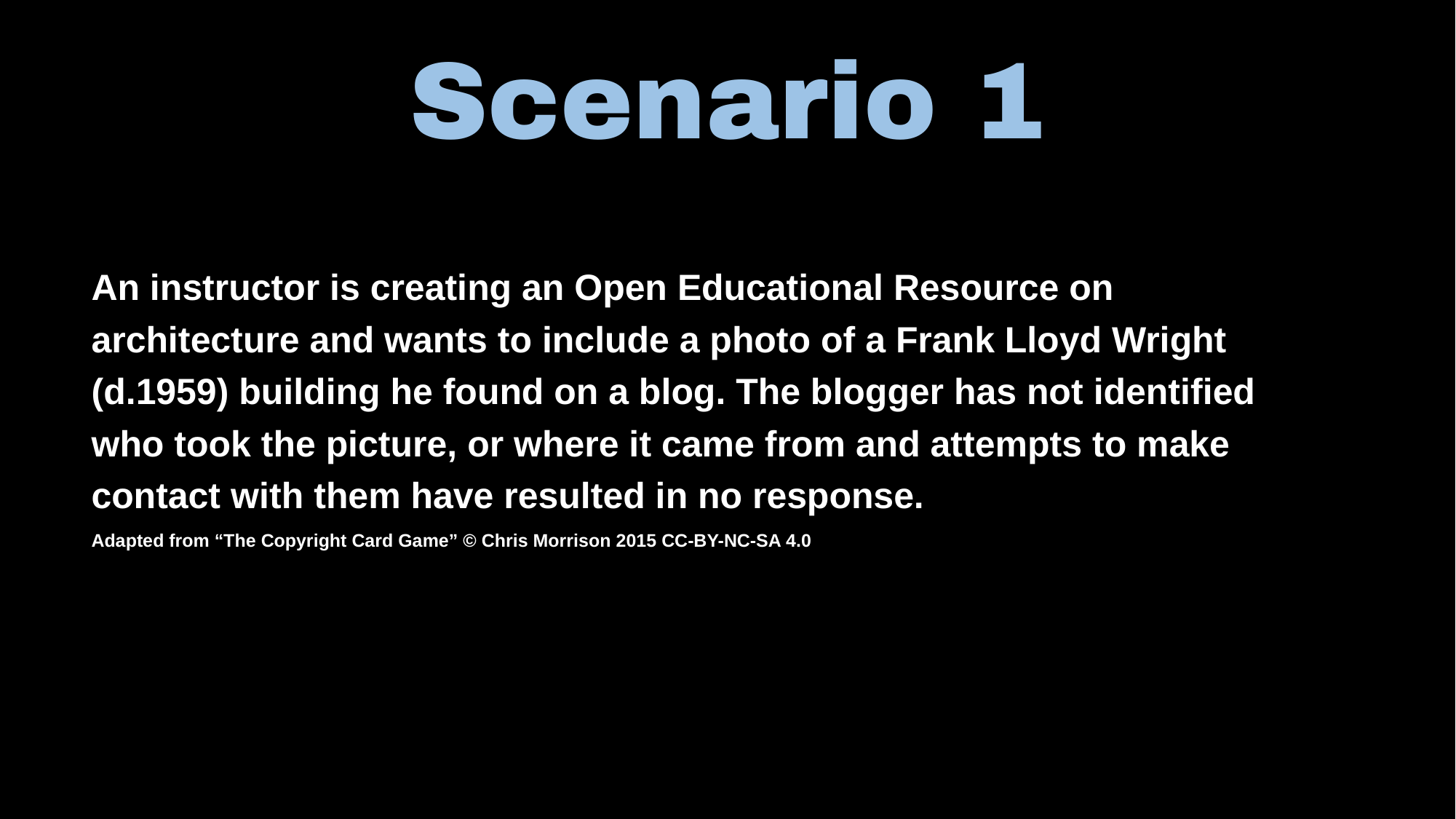

Scenario 1
An instructor is creating an Open Educational Resource on architecture and wants to include a photo of a Frank Lloyd Wright (d.1959) building he found on a blog. The blogger has not identified who took the picture, or where it came from and attempts to make contact with them have resulted in no response.
Adapted from “The Copyright Card Game” © Chris Morrison 2015 CC-BY-NC-SA 4.0